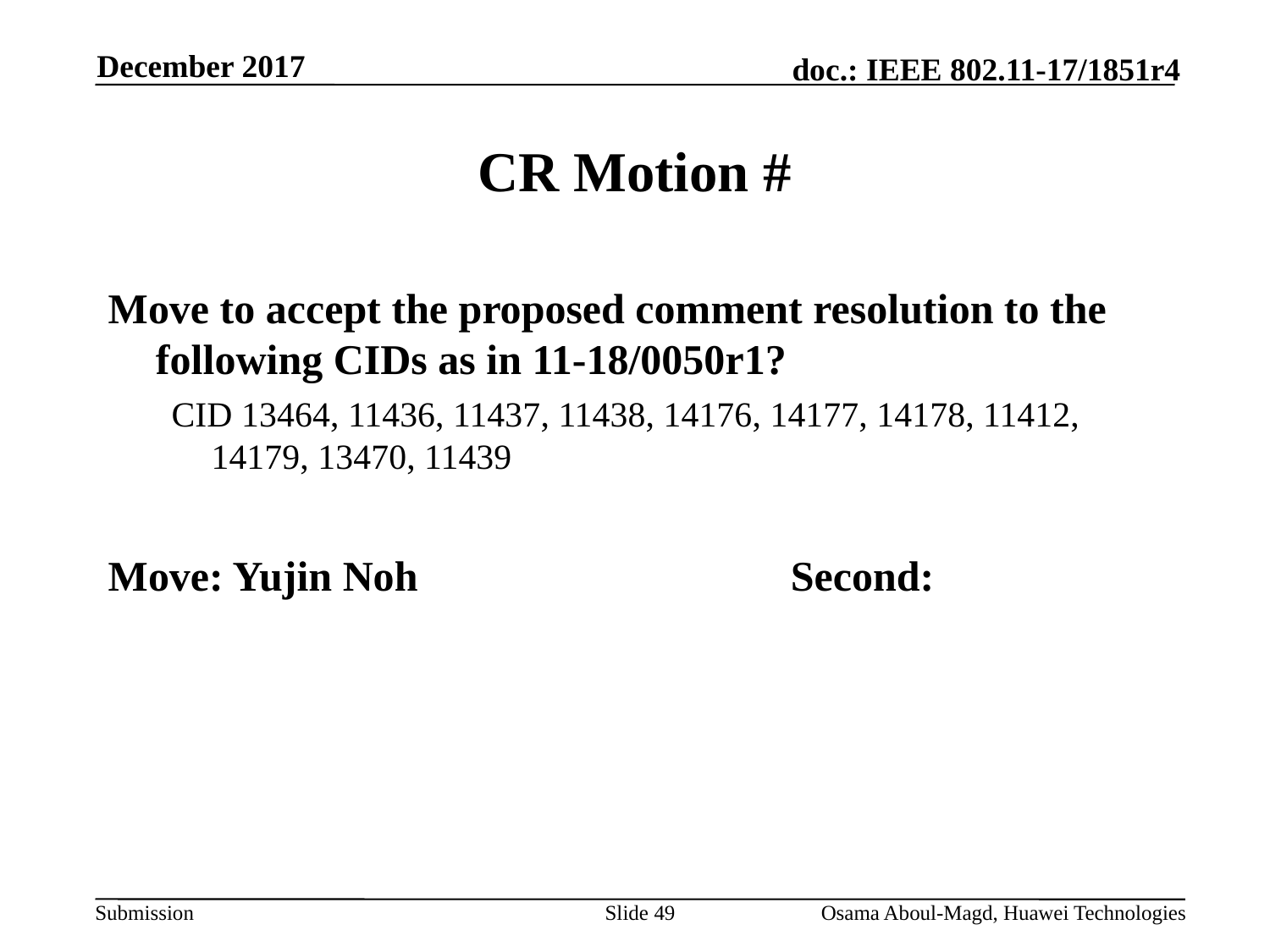

December 2017
# CR Motion #
Move to accept the proposed comment resolution to the following CIDs as in 11-18/0050r1?
CID 13464, 11436, 11437, 11438, 14176, 14177, 14178, 11412, 14179, 13470, 11439

Move: Yujin Noh			Second:
Slide 49
Osama Aboul-Magd, Huawei Technologies